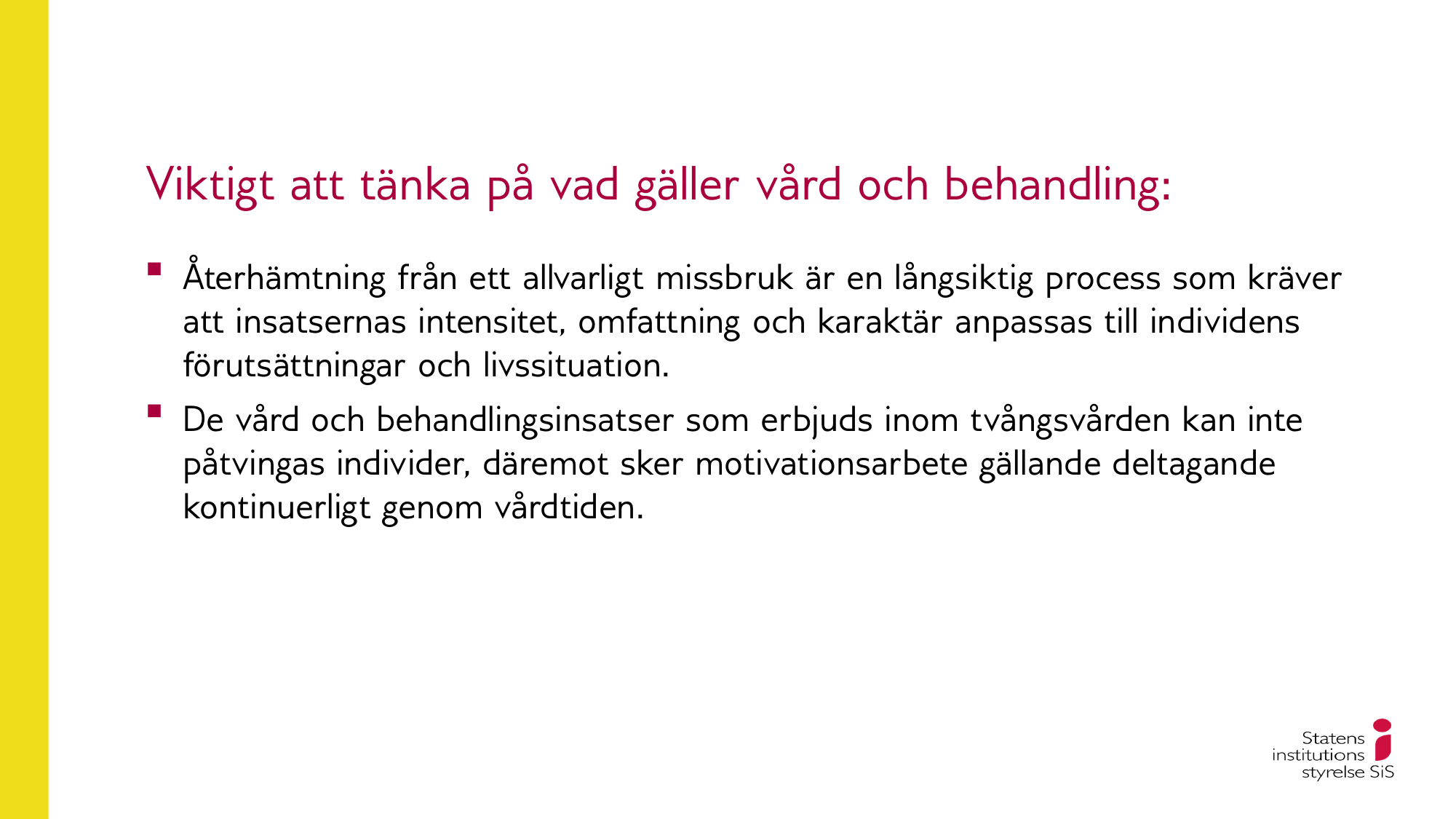

# Viktigt att tänka på vad gäller vård och behandling:
Återhämtning från ett allvarligt missbruk är en långsiktig process som kräver att insatsernas intensitet, omfattning och karaktär anpassas till individens förutsättningar och livssituation.
De vård och behandlingsinsatser som erbjuds inom tvångsvården kan inte påtvingas individer, däremot sker motivationsarbete gällande deltagande kontinuerligt genom vårdtiden.